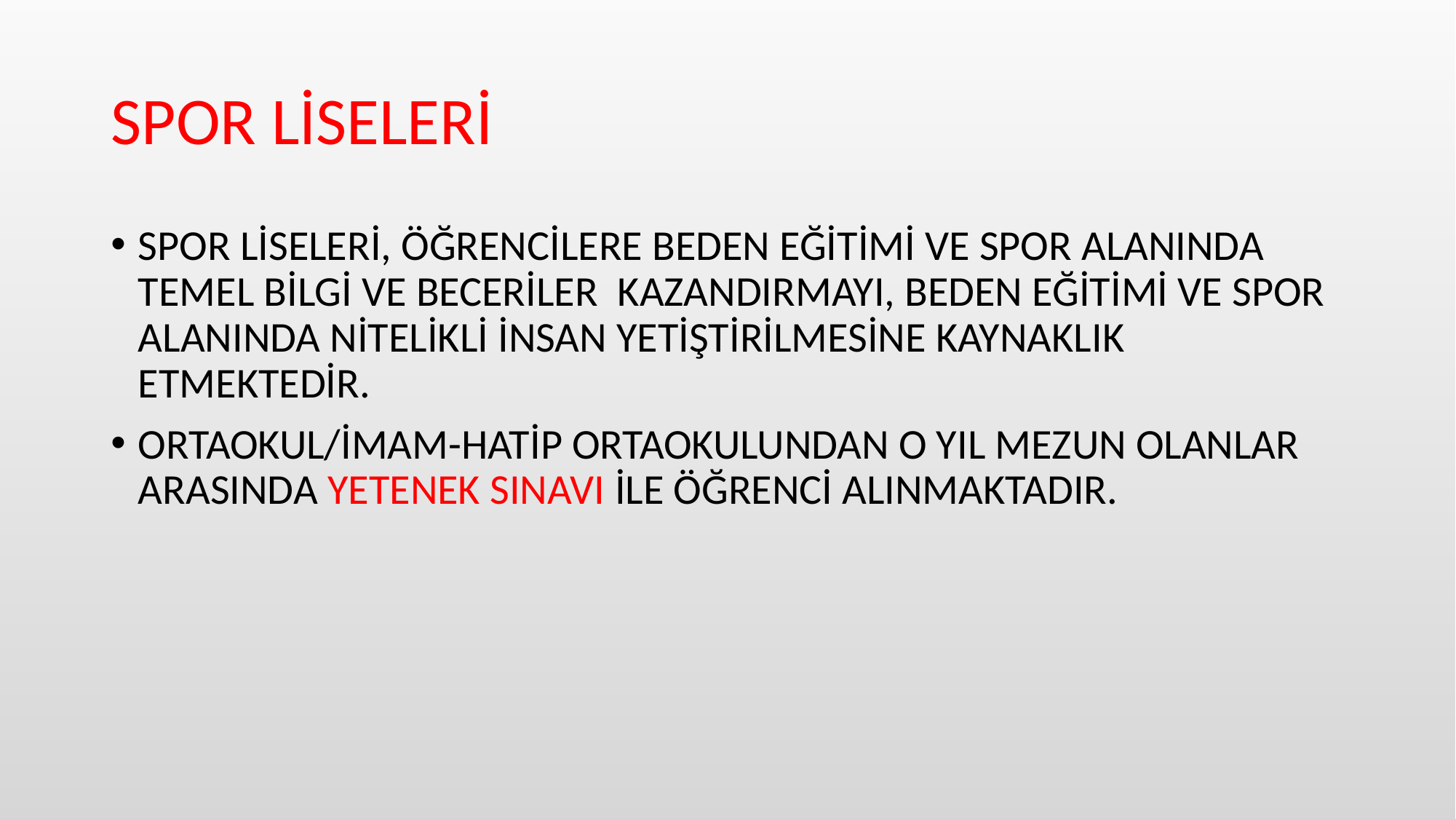

# SPOR LİSELERİ
SPOR LİSELERİ, ÖĞRENCİLERE BEDEN EĞİTİMİ VE SPOR ALANINDA TEMEL BİLGİ VE BECERİLER  KAZANDIRMAYI, BEDEN EĞİTİMİ VE SPOR ALANINDA NİTELİKLİ İNSAN YETİŞTİRİLMESİNE KAYNAKLIK ETMEKTEDİR.
ORTAOKUL/İMAM-HATİP ORTAOKULUNDAN O YIL MEZUN OLANLAR ARASINDA YETENEK SINAVI İLE ÖĞRENCİ ALINMAKTADIR.